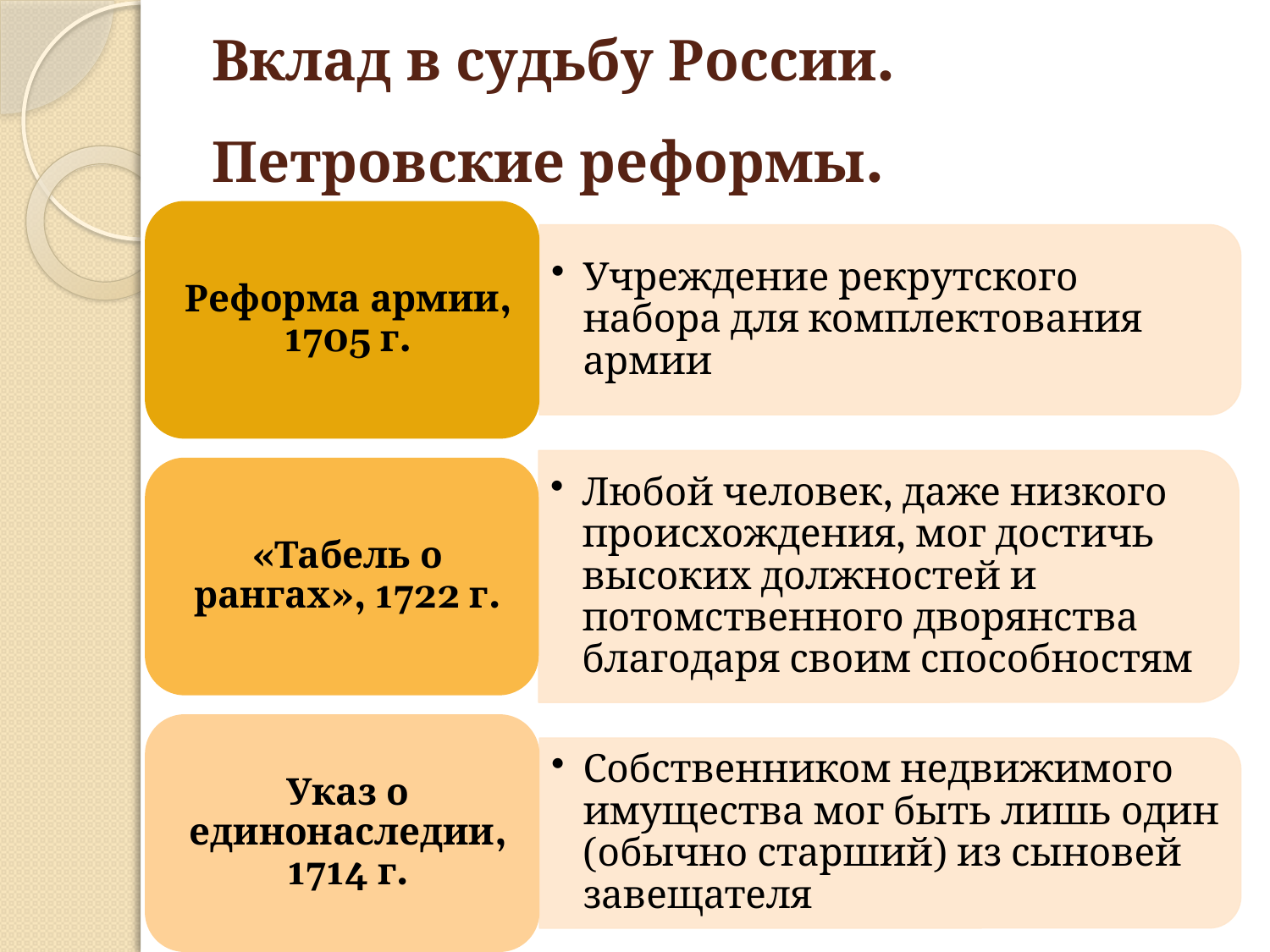

# Вклад в судьбу России. Петровские реформы.
Учреждение рекрутского набора для комплектования армии
Реформа армии, 1705 г.
Любой человек, даже низкого происхождения, мог достичь высоких должностей и потомственного дворянства благодаря своим способностям
«Табель о рангах», 1722 г.
Собственником недвижимого имущества мог быть лишь один (обычно старший) из сыновей завещателя
Указ о единонаследии, 1714 г.